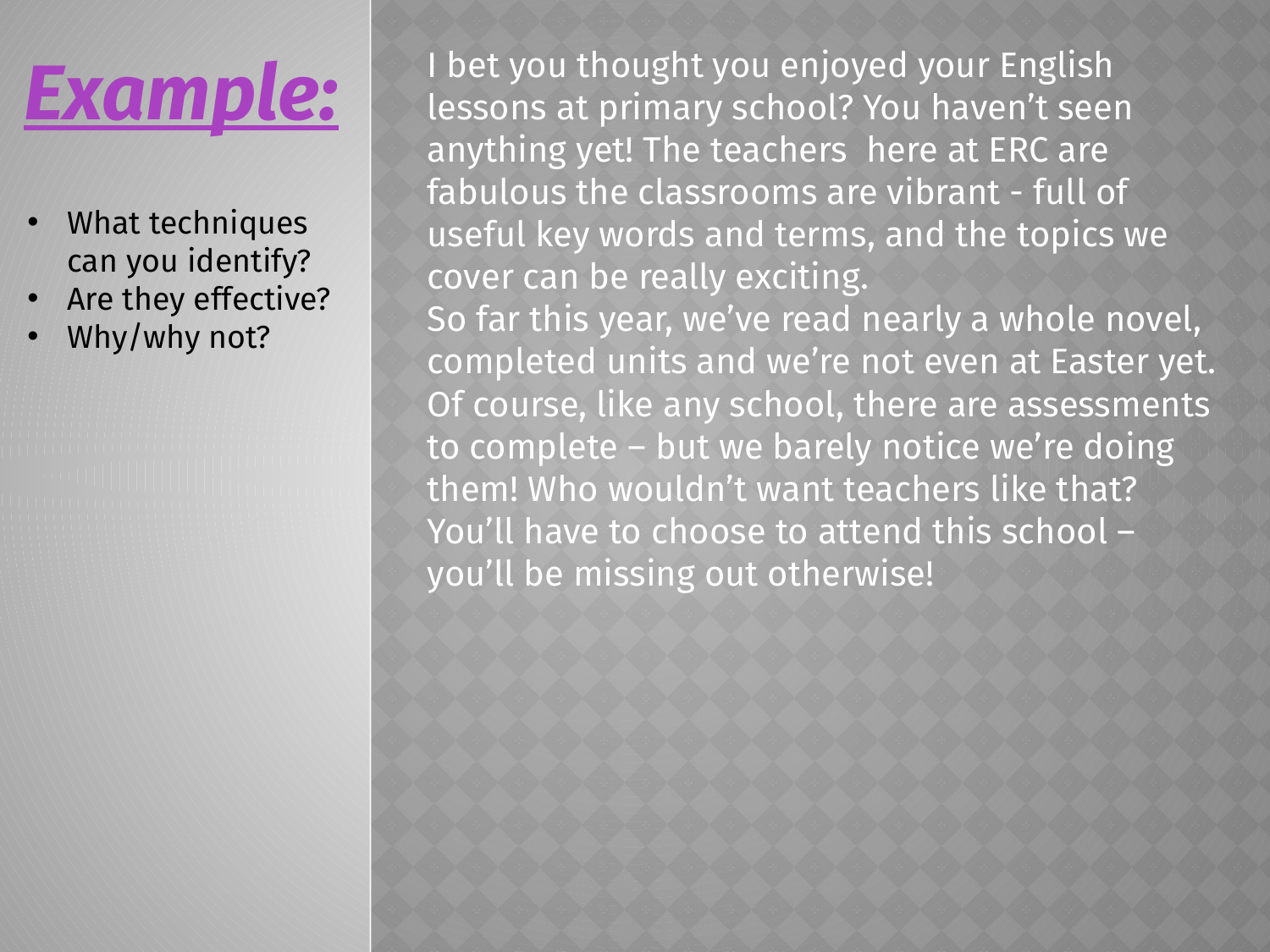

Example:
I bet you thought you enjoyed your English lessons at primary school? You haven’t seen anything yet! The teachers  here at ERC are fabulous the classrooms are vibrant - full of useful key words and terms, and the topics we cover can be really exciting.
So far this year, we’ve read nearly a whole novel, completed units and we’re not even at Easter yet.
Of course, like any school, there are assessments to complete – but we barely notice we’re doing them! Who wouldn’t want teachers like that? You’ll have to choose to attend this school – you’ll be missing out otherwise!
What techniques can you identify?
Are they effective?
Why/why not?